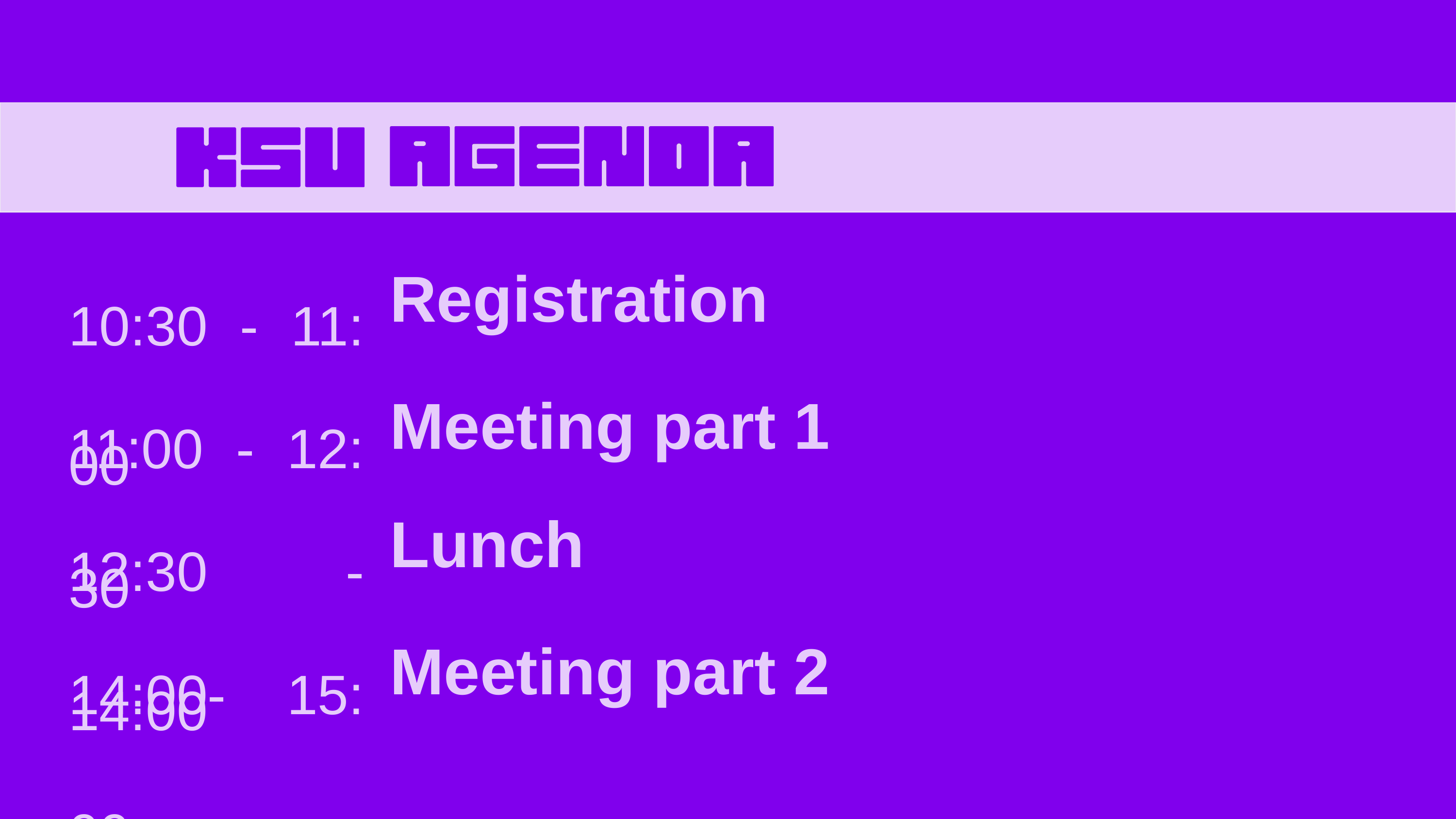

10:30 - 11: 00
Registration
11:00 - 12: 30
Meeting part 1
12:30 - 14:00
Lunch
14:00- 15: 00
Meeting part 2